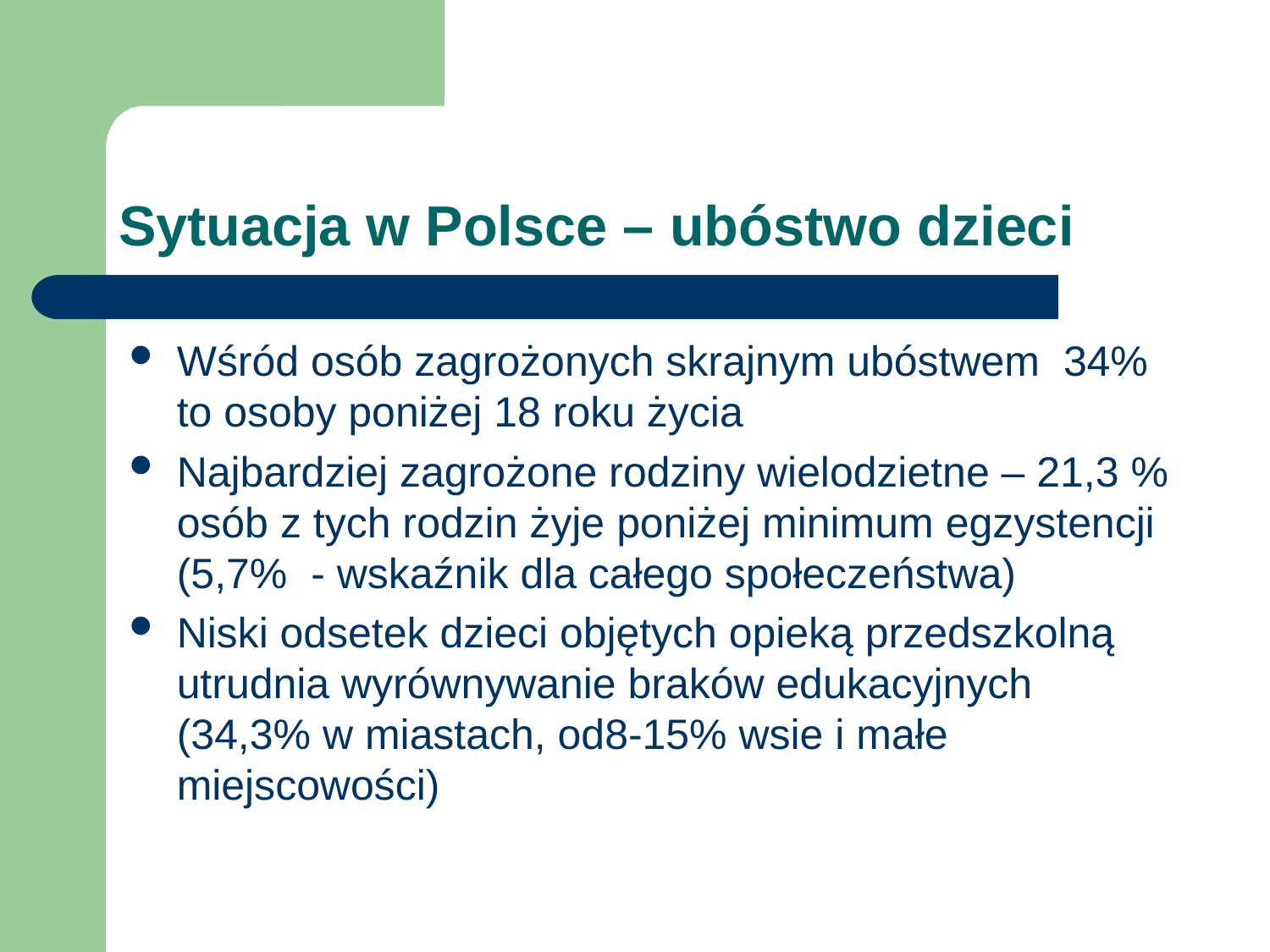

# Sytuacja w Polsce – ubóstwo dzieci
Wśród osób zagrożonych skrajnym ubóstwem  34% to osoby poniżej 18 roku życia
Najbardziej zagrożone rodziny wielodzietne – 21,3 % osób z tych rodzin żyje poniżej minimum egzystencji (5,7%  - wskaźnik dla całego społeczeństwa)
Niski odsetek dzieci objętych opieką przedszkolną utrudnia wyrównywanie braków edukacyjnych (34,3% w miastach, od8-15% wsie i małe miejscowości)